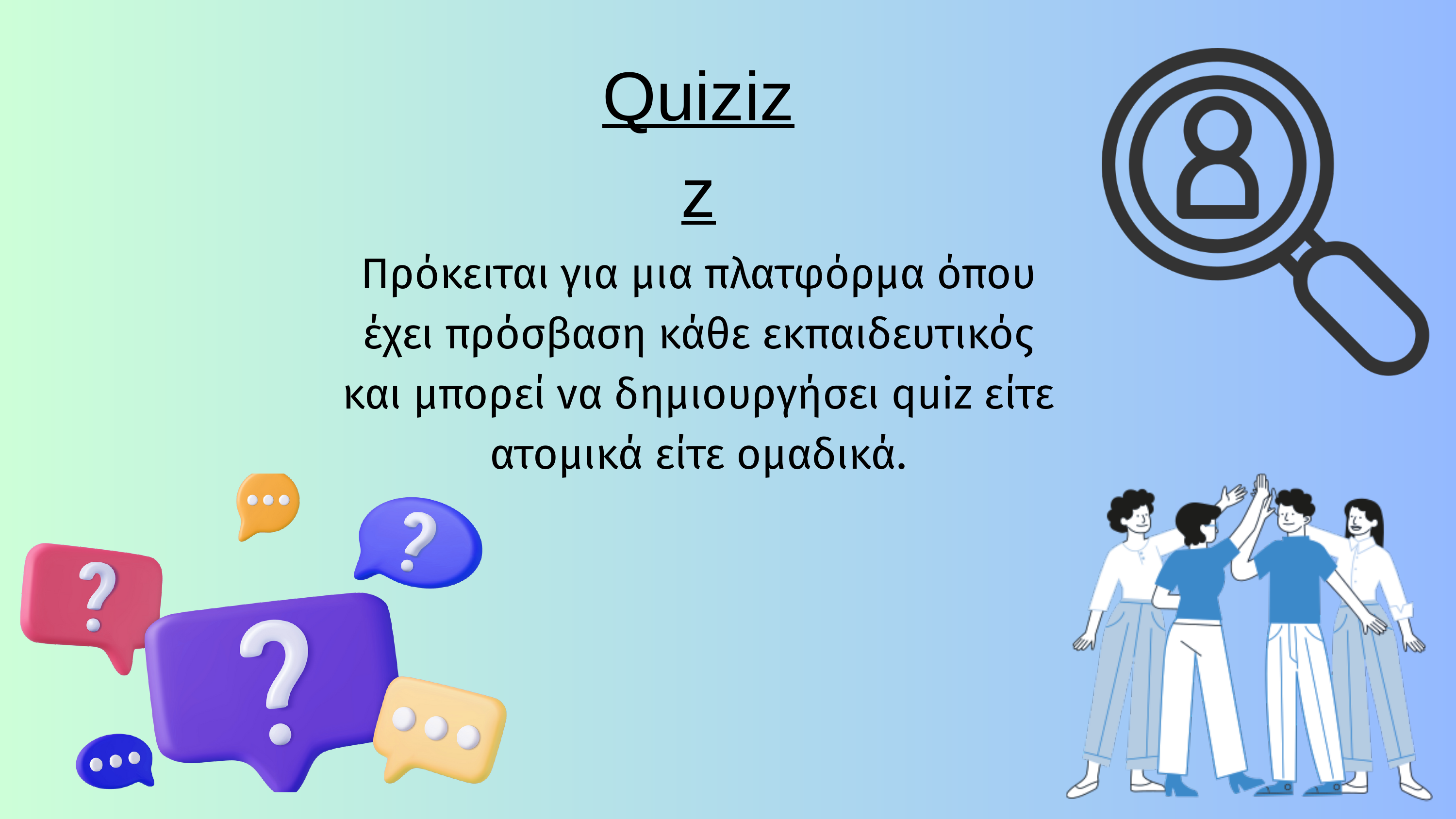

Quizizz

Πρόκειται για μια πλατφόρμα όπου έχει πρόσβαση κάθε εκπαιδευτικός και μπορεί να δημιουργήσει quiz είτε ατομικά είτε ομαδικά.